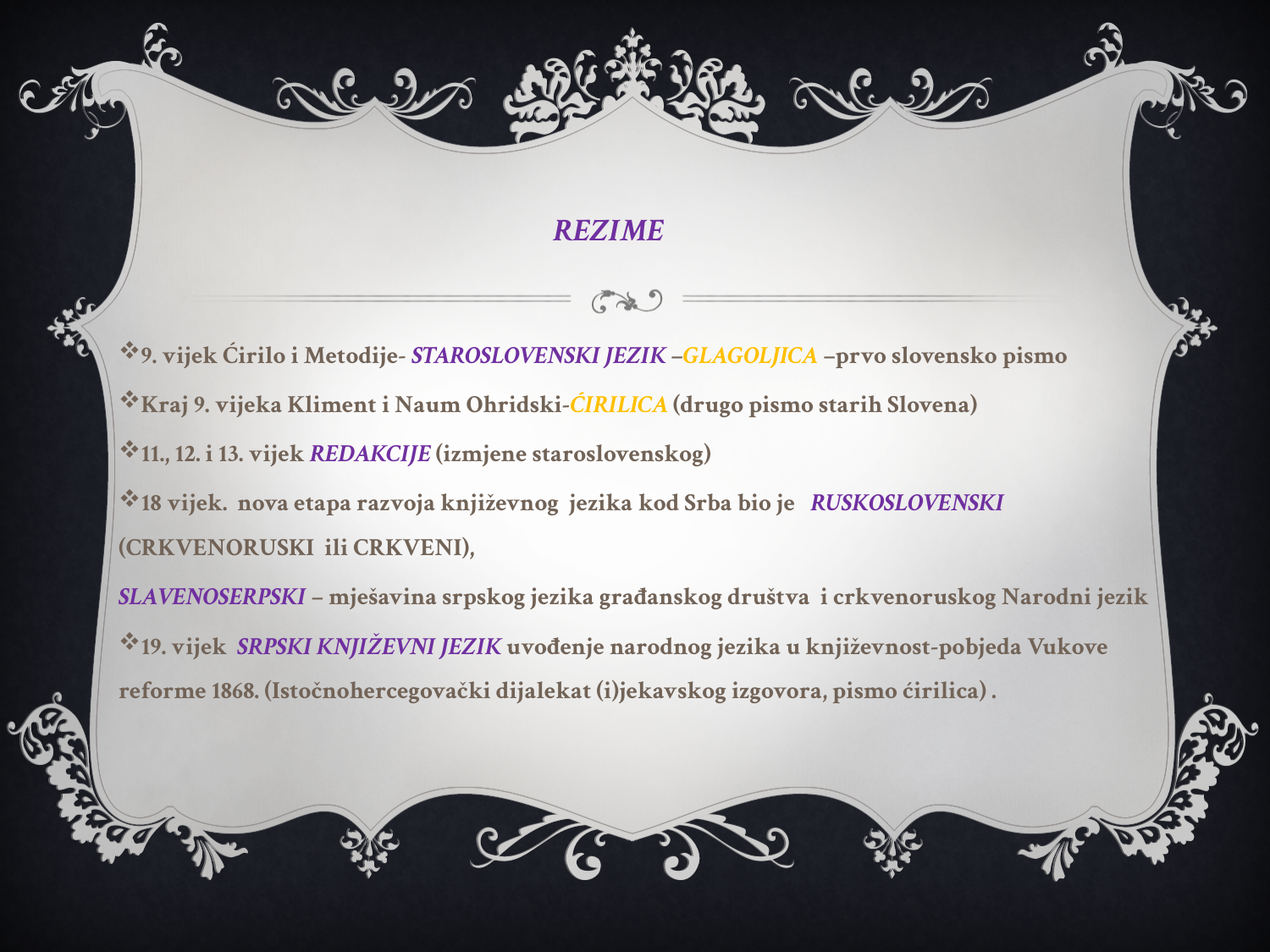

REZIME
9. vijek Ćirilo i Metodije- STAROSLOVENSKI JEZIK –GLAGOLJICA –prvo slovensko pismo
Kraj 9. vijeka Kliment i Naum Ohridski-ĆIRILICA (drugo pismo starih Slovena)
11., 12. i 13. vijek REDAKCIJE (izmjene staroslovenskog)
18 vijek.  nova etapa razvoja književnog  jezika kod Srba bio je   RUSKOSLOVENSKI   (CRKVENORUSKI  ili CRKVENI),
SLAVENOSERPSKI – mješavina srpskog jezika građanskog društva  i crkvenoruskog Narodni jezik
19. vijek  SRPSKI KNJIŽEVNI JEZIK uvođenje narodnog jezika u književnost-pobjeda Vukove reforme 1868. (Istočnohercegovački dijalekat (i)jekavskog izgovora, pismo ćirilica) .